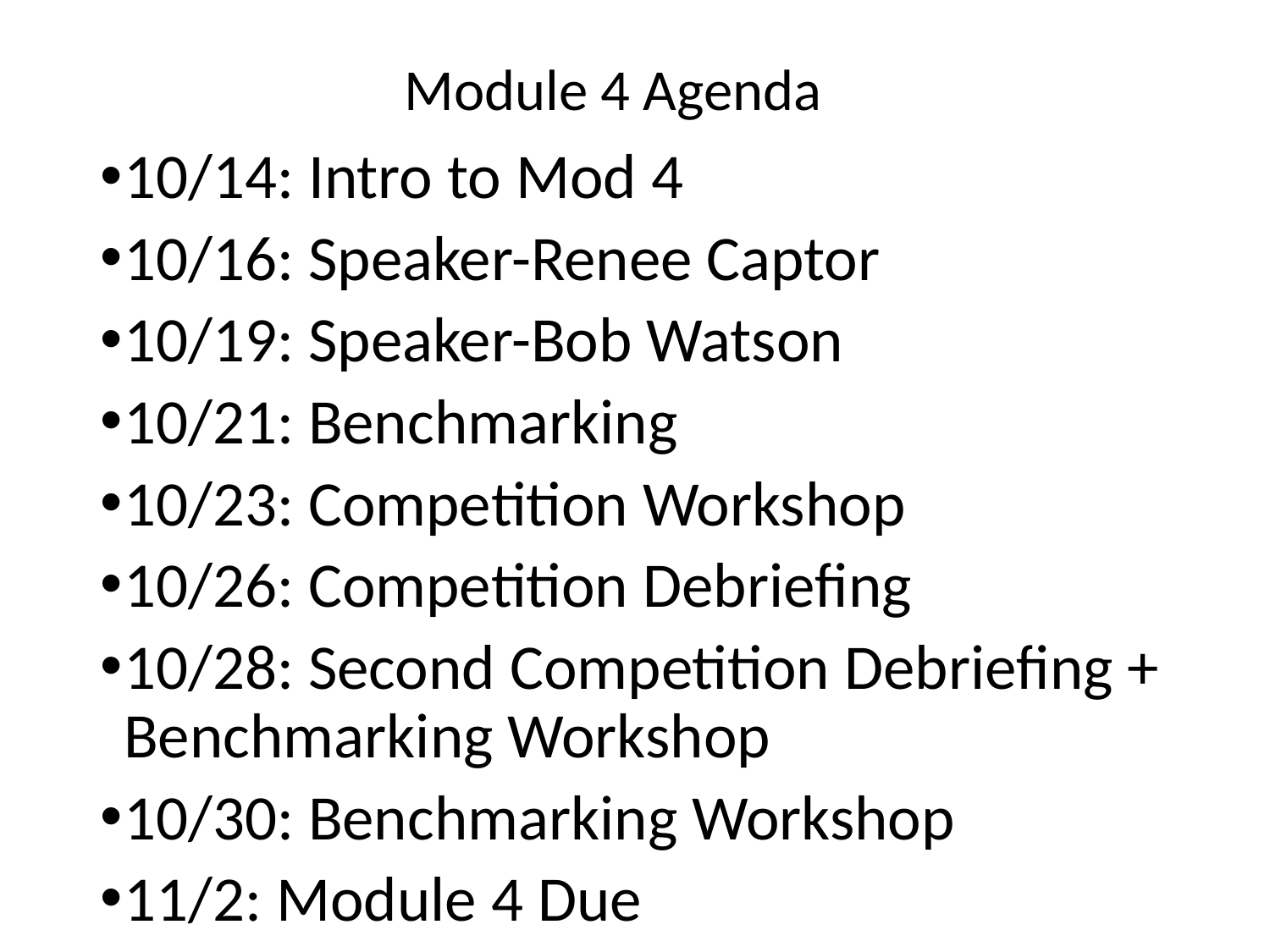

# Module 4 Agenda
10/14: Intro to Mod 4
10/16: Speaker-Renee Captor
10/19: Speaker-Bob Watson
10/21: Benchmarking
10/23: Competition Workshop
10/26: Competition Debriefing
10/28: Second Competition Debriefing + Benchmarking Workshop
10/30: Benchmarking Workshop
11/2: Module 4 Due